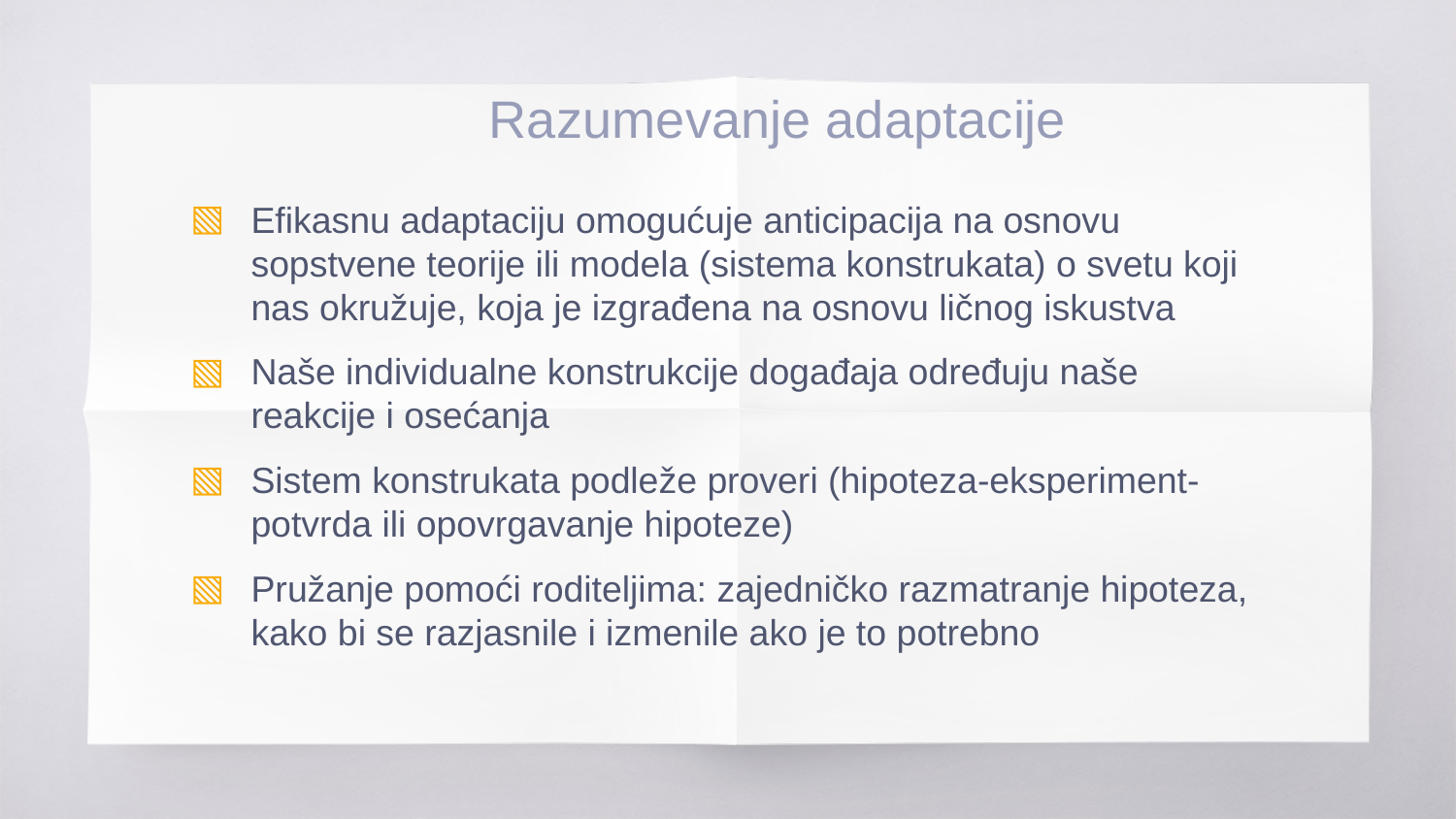

# Razumevanje adaptacije
Efikasnu adaptaciju omogućuje anticipacija na osnovu sopstvene teorije ili modela (sistema konstrukata) o svetu koji nas okružuje, koja je izgrađena na osnovu ličnog iskustva
Naše individualne konstrukcije događaja određuju naše reakcije i osećanja
Sistem konstrukata podleže proveri (hipoteza-eksperiment-potvrda ili opovrgavanje hipoteze)
Pružanje pomoći roditeljima: zajedničko razmatranje hipoteza, kako bi se razjasnile i izmenile ako je to potrebno